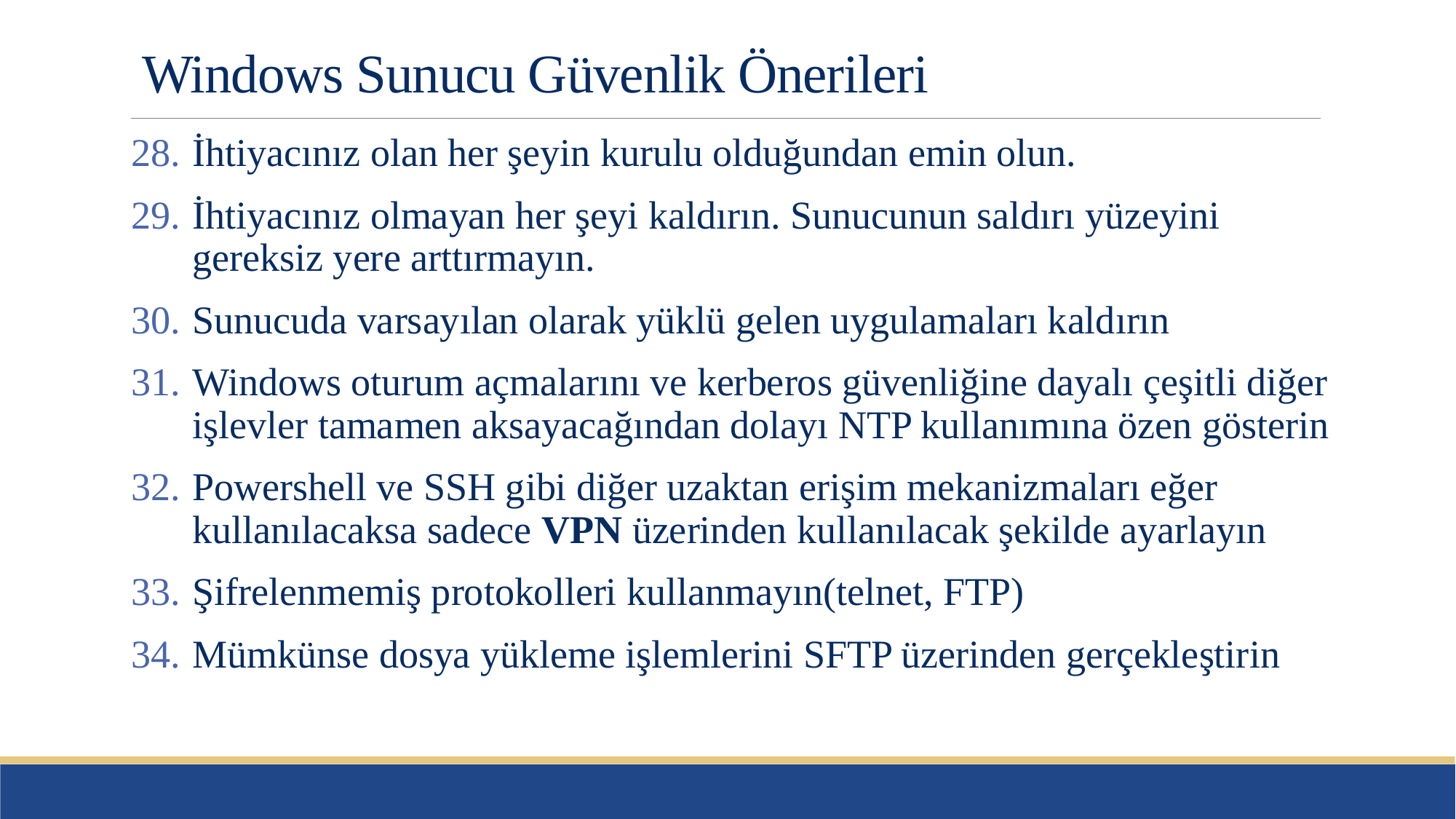

# Windows Sunucu Güvenlik Önerileri
İhtiyacınız olan her şeyin kurulu olduğundan emin olun.
İhtiyacınız olmayan her şeyi kaldırın. Sunucunun saldırı yüzeyini gereksiz yere arttırmayın.
Sunucuda varsayılan olarak yüklü gelen uygulamaları kaldırın
Windows oturum açmalarını ve kerberos güvenliğine dayalı çeşitli diğer işlevler tamamen aksayacağından dolayı NTP kullanımına özen gösterin
Powershell ve SSH gibi diğer uzaktan erişim mekanizmaları eğer kullanılacaksa sadece VPN üzerinden kullanılacak şekilde ayarlayın
Şifrelenmemiş protokolleri kullanmayın(telnet, FTP)
Mümkünse dosya yükleme işlemlerini SFTP üzerinden gerçekleştirin